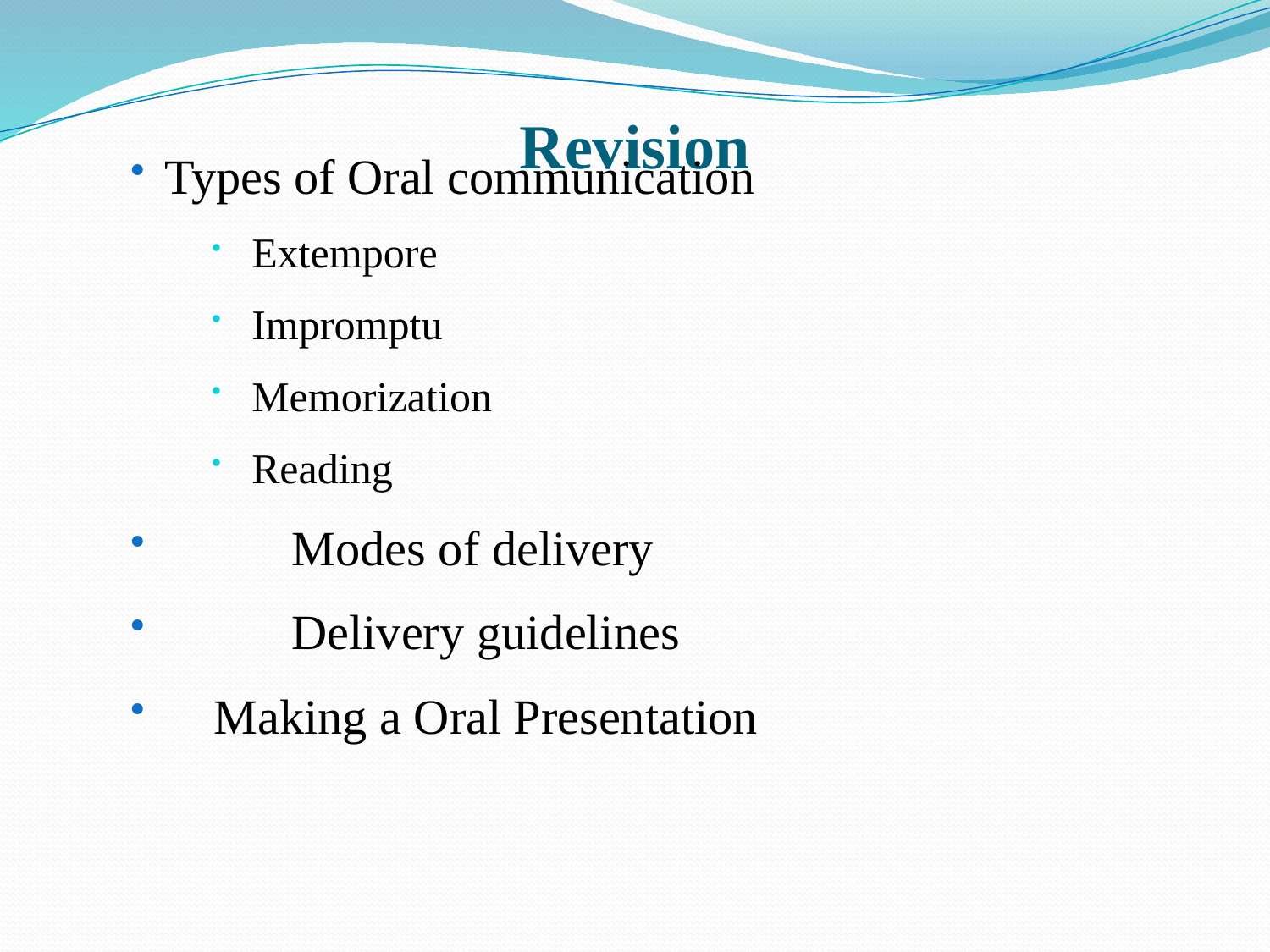

# Revision
Types of Oral communication
 Extempore
 Impromptu
 Memorization
 Reading
	Modes of delivery
	Delivery guidelines
    Making a Oral Presentation